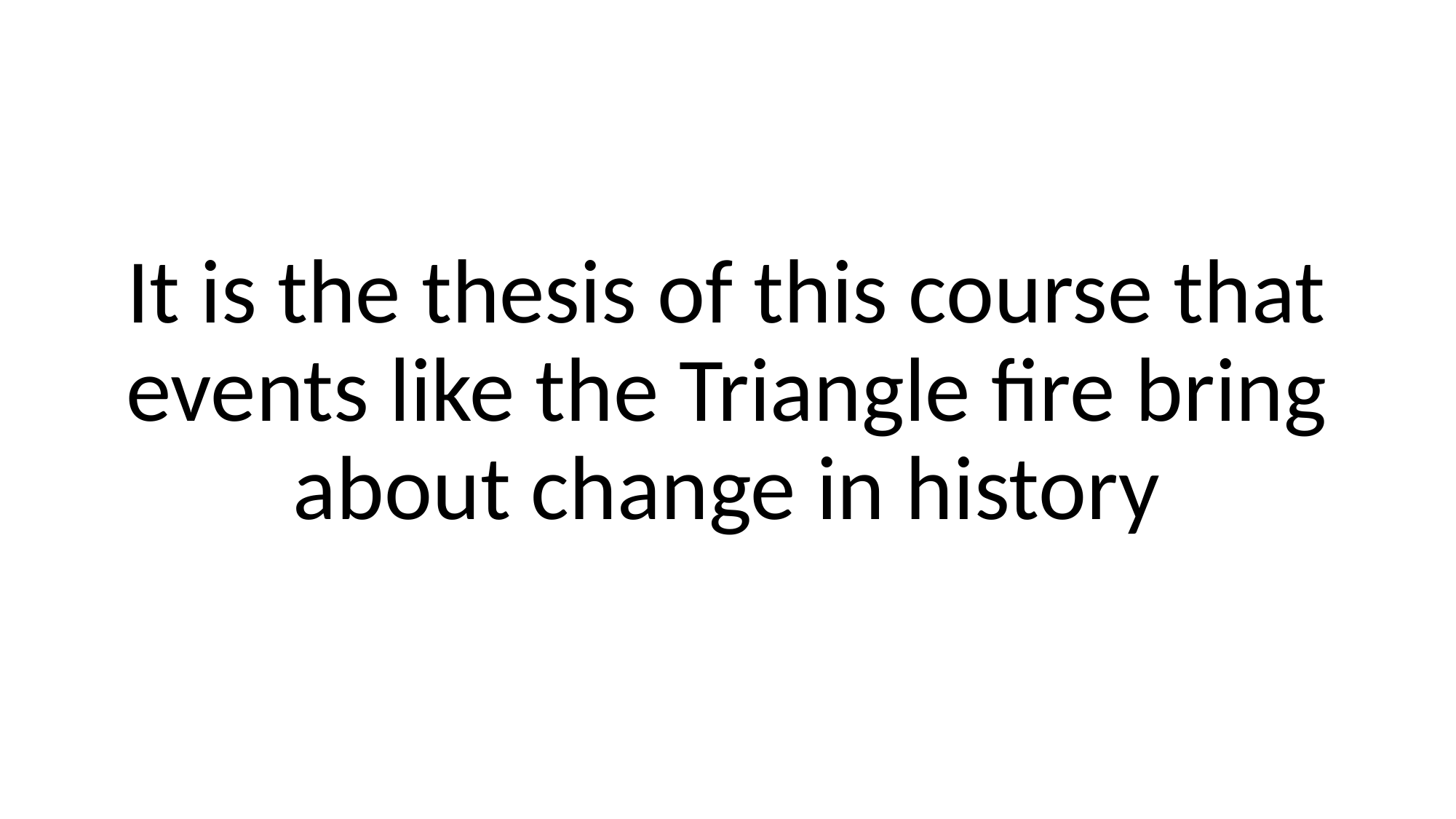

# It is the thesis of this course that events like the Triangle fire bring about change in history